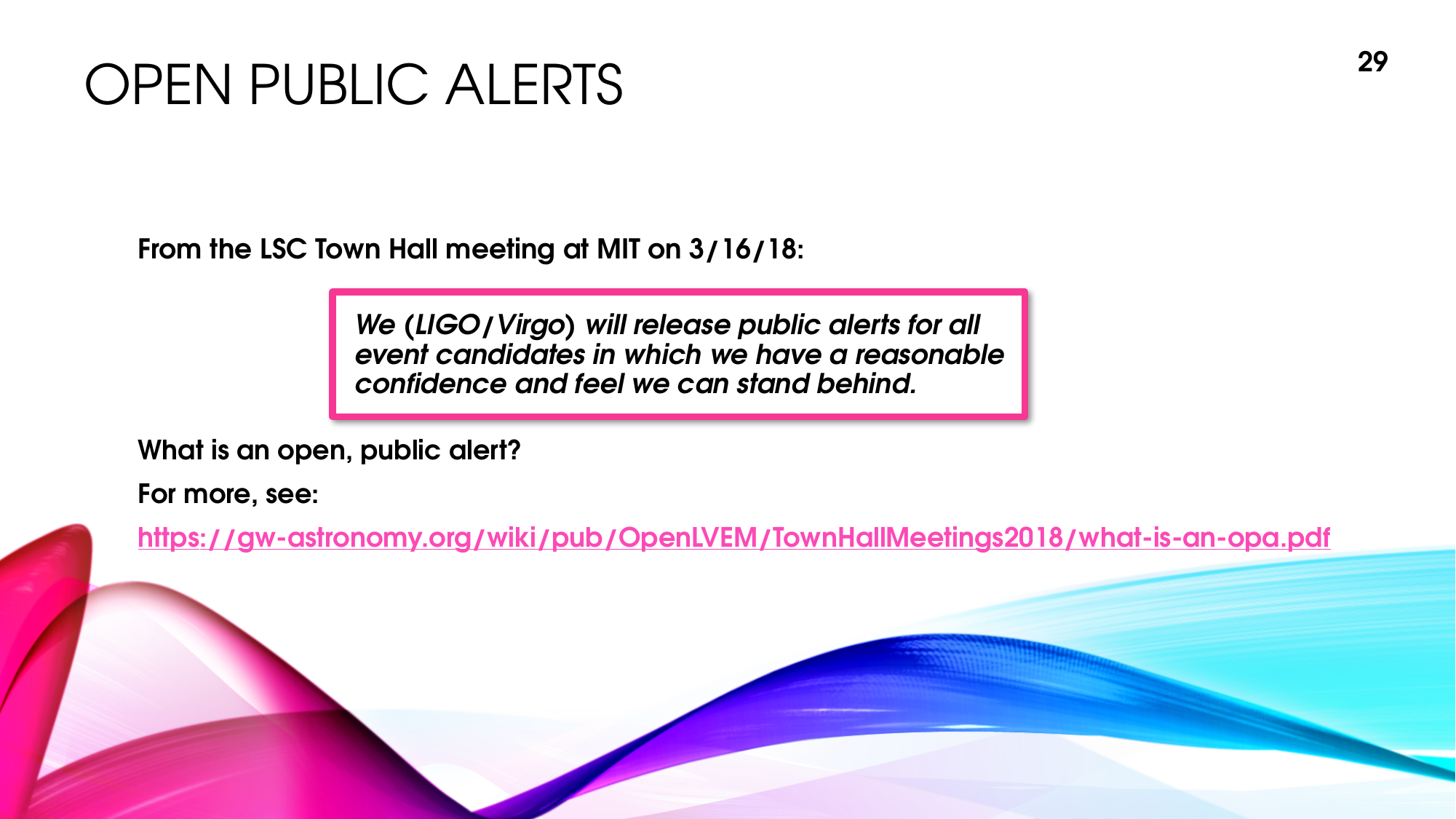

# Open Public Alerts
29
From the LSC Town Hall meeting at MIT on 3/16/18:

We (LIGO/Virgo) will release public alerts for all event candidates in which we have a reasonable confidence and feel we can stand behind.
What is an open, public alert?
For more, see:
https://gw-astronomy.org/wiki/pub/OpenLVEM/TownHallMeetings2018/what-is-an-opa.pdf